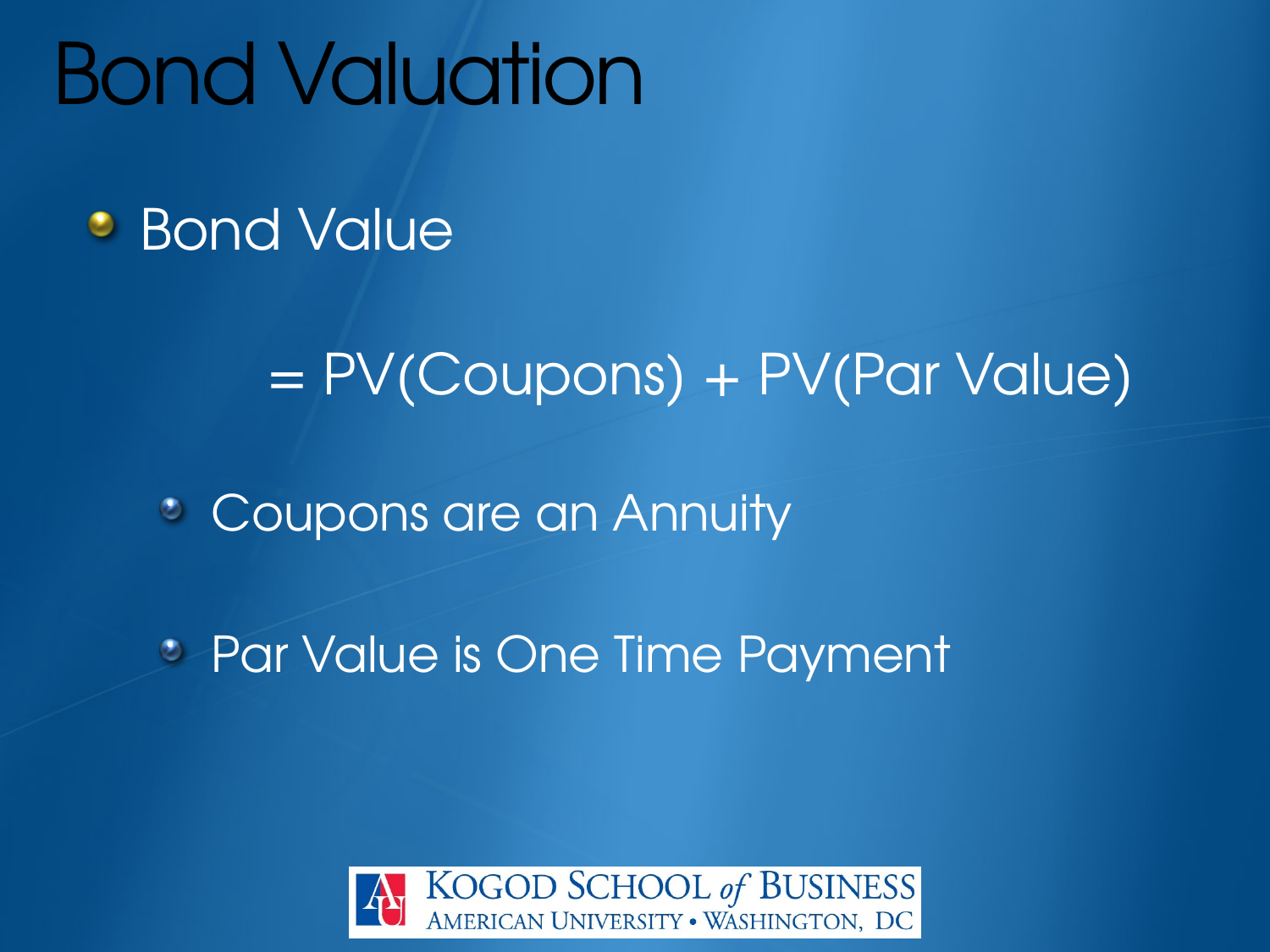

# Bond Valuation
Bond Value

		= PV(Coupons) + PV(Par Value)

Coupons are an Annuity

Par Value is One Time Payment